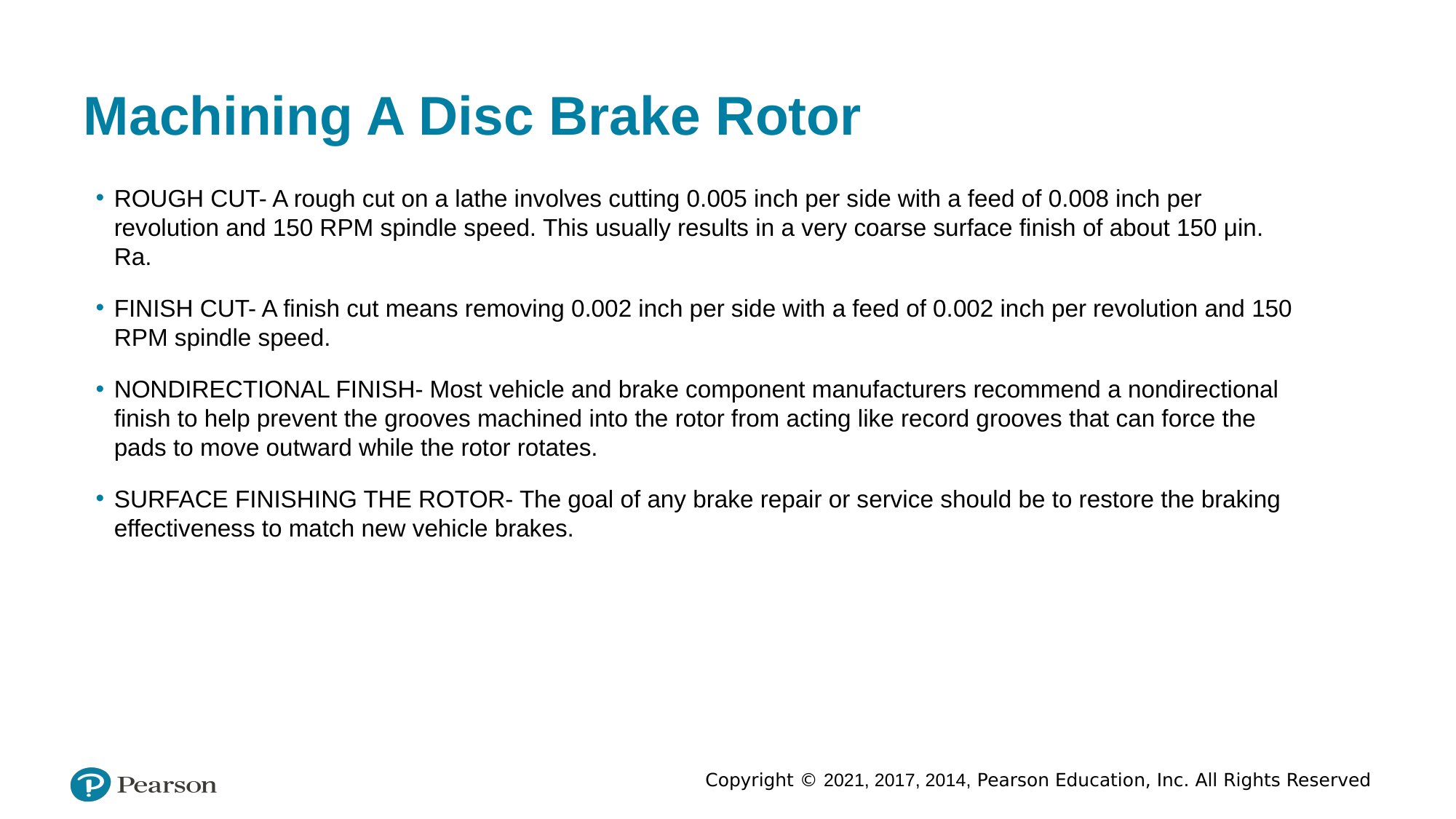

# Machining A Disc Brake Rotor
ROUGH CUT- A rough cut on a lathe involves cutting 0.005 inch per side with a feed of 0.008 inch per revolution and 150 RPM spindle speed. This usually results in a very coarse surface finish of about 150 μin. Ra.
FINISH CUT- A finish cut means removing 0.002 inch per side with a feed of 0.002 inch per revolution and 150 RPM spindle speed.
NONDIRECTIONAL FINISH- Most vehicle and brake component manufacturers recommend a nondirectional finish to help prevent the grooves machined into the rotor from acting like record grooves that can force the pads to move outward while the rotor rotates.
SURFACE FINISHING THE ROTOR- The goal of any brake repair or service should be to restore the braking effectiveness to match new vehicle brakes.